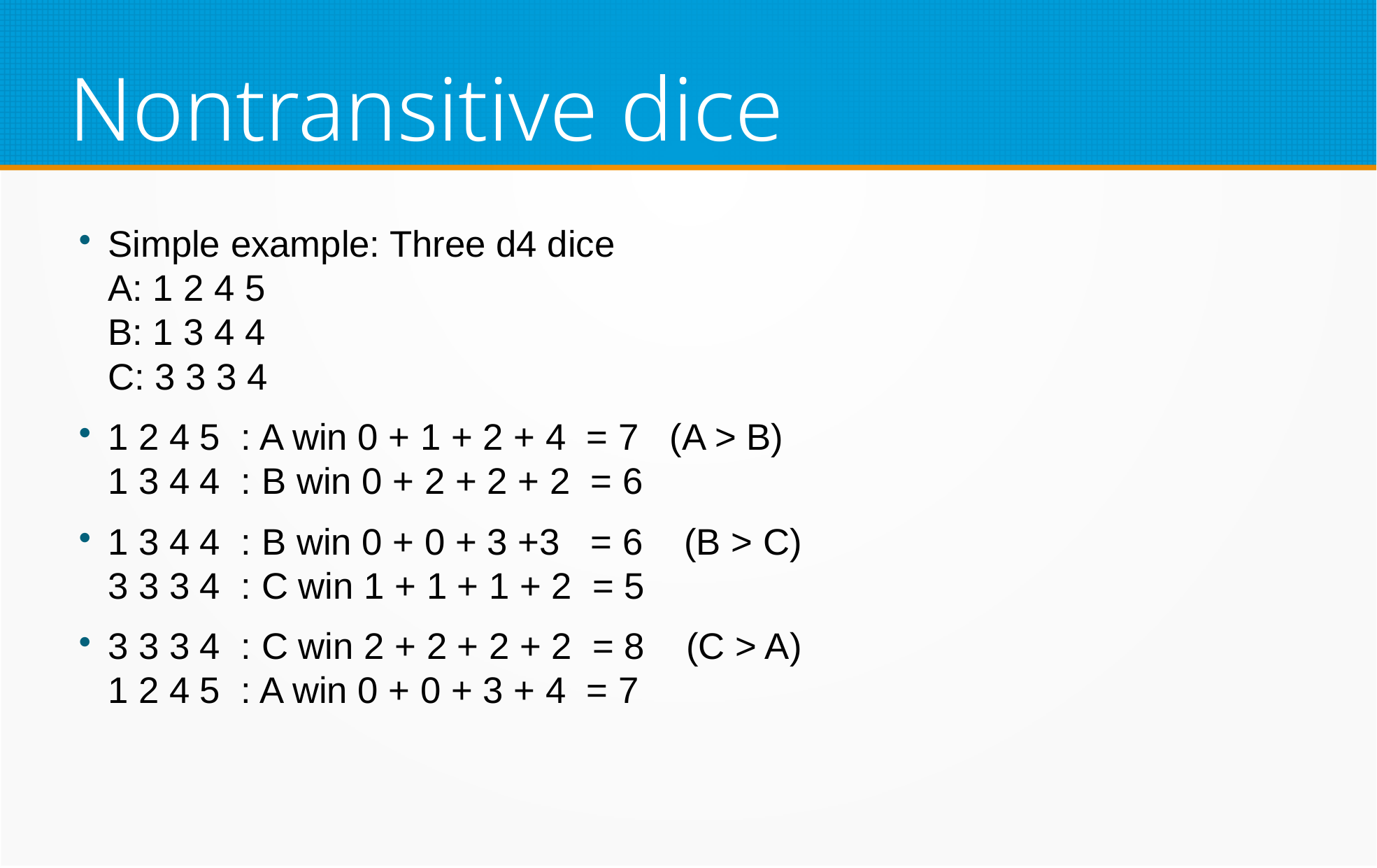

Nontransitive dice
Simple example: Three d4 dice
A: 1 2 4 5
B: 1 3 4 4
C: 3 3 3 4
1 2 4 5  : A win 0 + 1 + 2 + 4  = 7   (A > B)
1 3 4 4  : B win 0 + 2 + 2 + 2  = 6
1 3 4 4  : B win 0 + 0 + 3 +3   = 6    (B > C)
3 3 3 4  : C win 1 + 1 + 1 + 2  = 5
3 3 3 4  : C win 2 + 2 + 2 + 2  = 8    (C > A)
1 2 4 5  : A win 0 + 0 + 3 + 4  = 7